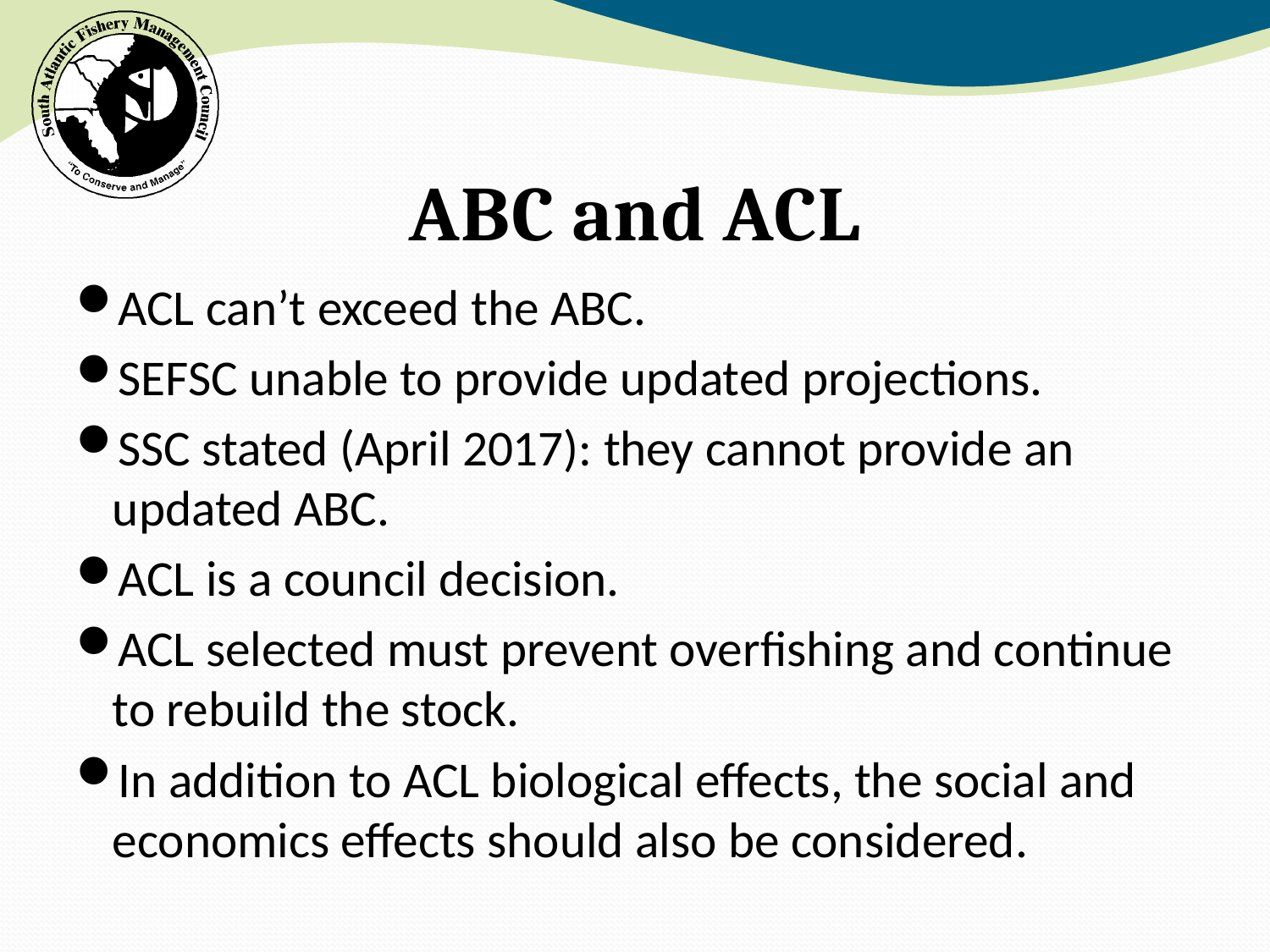

# ABC and ACL
ACL can’t exceed the ABC.
SEFSC unable to provide updated projections.
SSC stated (April 2017): they cannot provide an updated ABC.
ACL is a council decision.
ACL selected must prevent overfishing and continue to rebuild the stock.
In addition to ACL biological effects, the social and economics effects should also be considered.